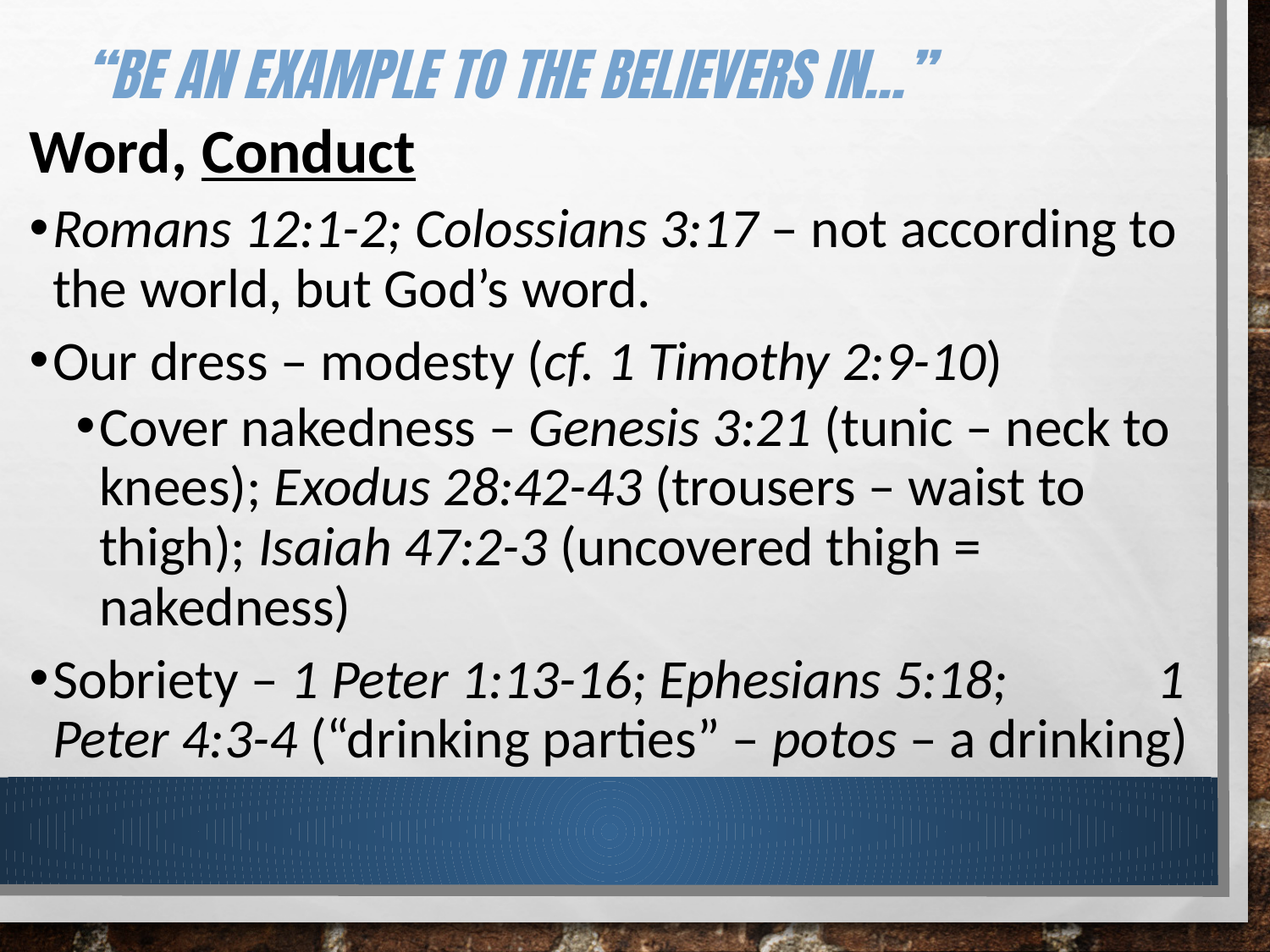

# “be an example to the believers in…”
Word, Conduct
Romans 12:1-2; Colossians 3:17 – not according to the world, but God’s word.
Our dress – modesty (cf. 1 Timothy 2:9-10)
Cover nakedness – Genesis 3:21 (tunic – neck to knees); Exodus 28:42-43 (trousers – waist to thigh); Isaiah 47:2-3 (uncovered thigh = nakedness)
Sobriety – 1 Peter 1:13-16; Ephesians 5:18;            1 Peter 4:3-4 (“drinking parties” – potos – a drinking)